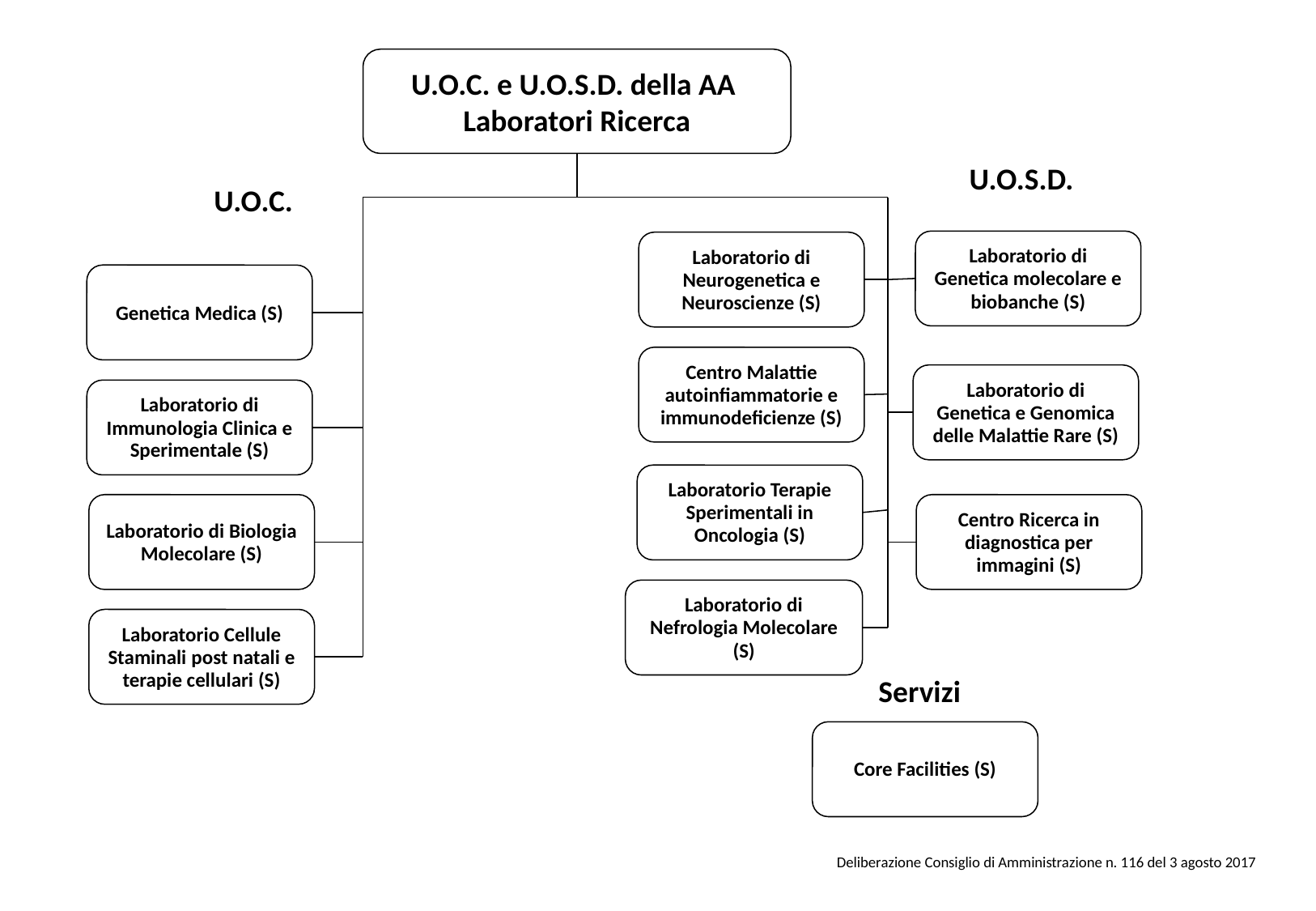

U.O.C. e U.O.S.D. della AA
Laboratori Ricerca
U.O.S.D.
U.O.C.
Laboratorio di Genetica molecolare e biobanche (S)
Laboratorio di Neurogenetica e Neuroscienze (S)
Genetica Medica (S)
Centro Malattie autoinfiammatorie e immunodeficienze (S)
Laboratorio di Genetica e Genomica delle Malattie Rare (S)
Laboratorio di Immunologia Clinica e Sperimentale (S)
Laboratorio Terapie Sperimentali in Oncologia (S)
Laboratorio di Biologia Molecolare (S)
Centro Ricerca in diagnostica per immagini (S)
Laboratorio di Nefrologia Molecolare (S)
Laboratorio Cellule Staminali post natali e terapie cellulari (S)
Servizi
Core Facilities (S)
Deliberazione Consiglio di Amministrazione n. 116 del 3 agosto 2017